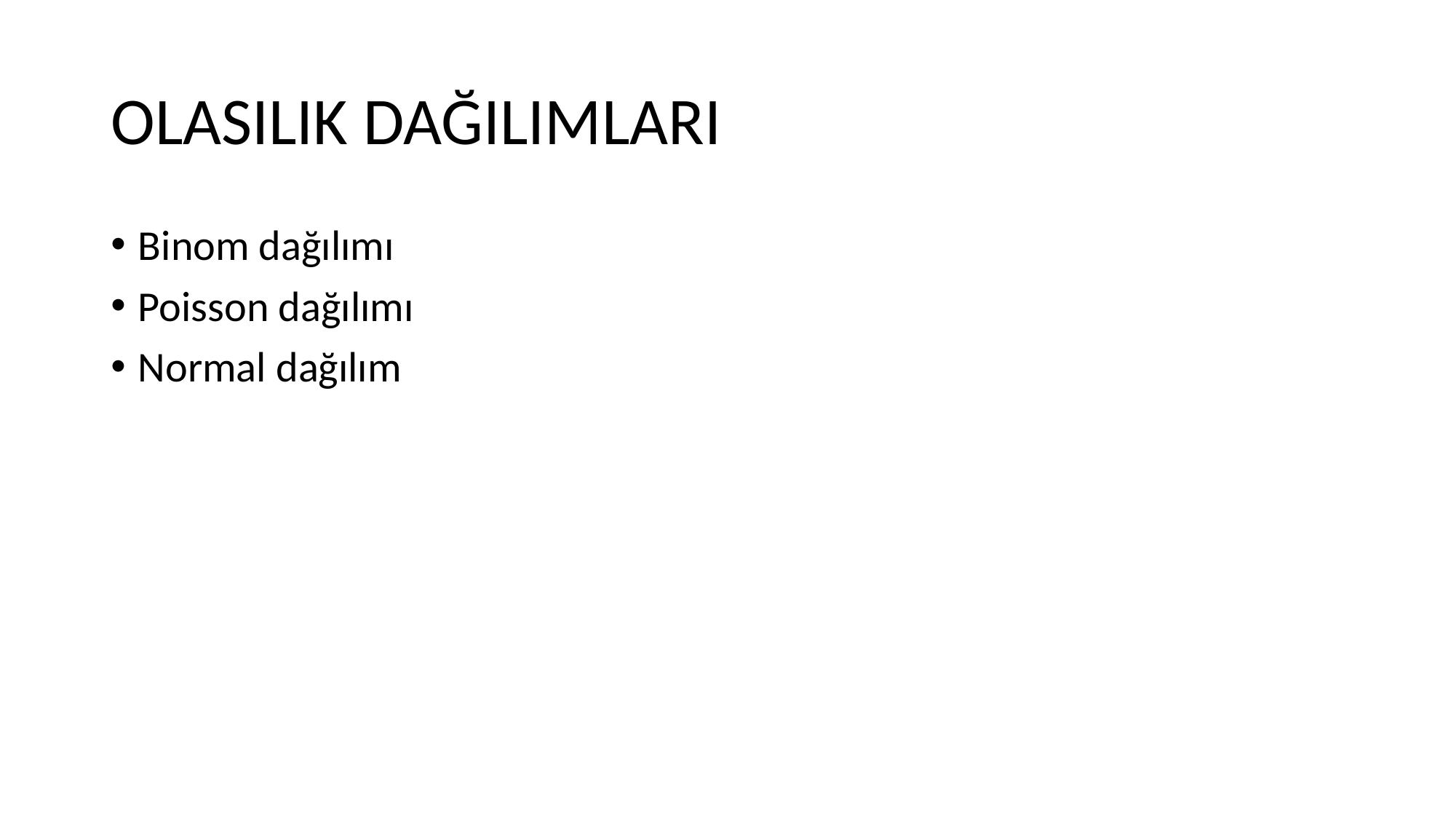

# OLASILIK DAĞILIMLARI
Binom dağılımı
Poisson dağılımı
Normal dağılım